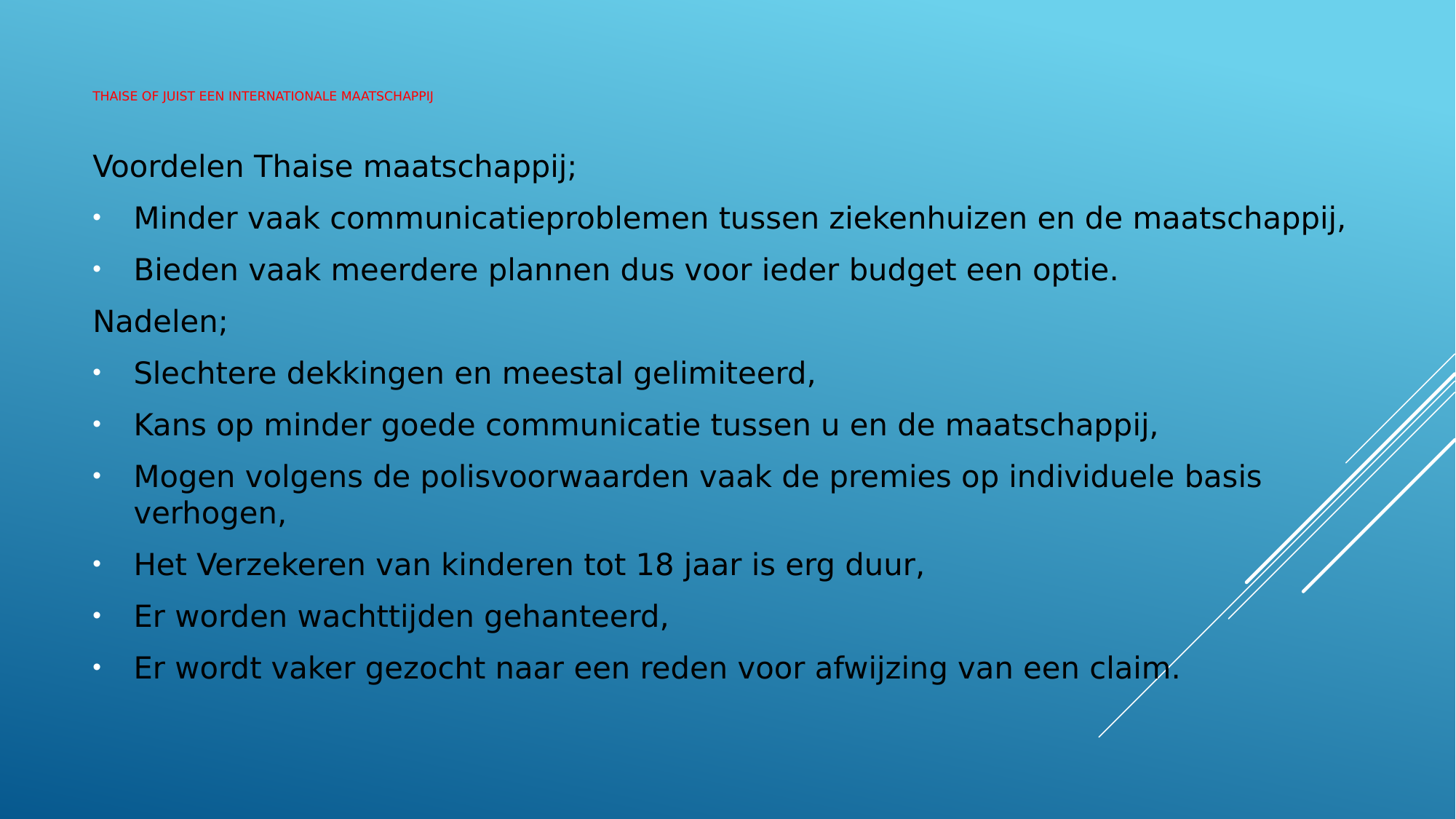

# Thaise of juist een Internationale maatschappij
Voordelen Thaise maatschappij;
Minder vaak communicatieproblemen tussen ziekenhuizen en de maatschappij,
Bieden vaak meerdere plannen dus voor ieder budget een optie.
Nadelen;
Slechtere dekkingen en meestal gelimiteerd,
Kans op minder goede communicatie tussen u en de maatschappij,
Mogen volgens de polisvoorwaarden vaak de premies op individuele basis verhogen,
Het Verzekeren van kinderen tot 18 jaar is erg duur,
Er worden wachttijden gehanteerd,
Er wordt vaker gezocht naar een reden voor afwijzing van een claim.